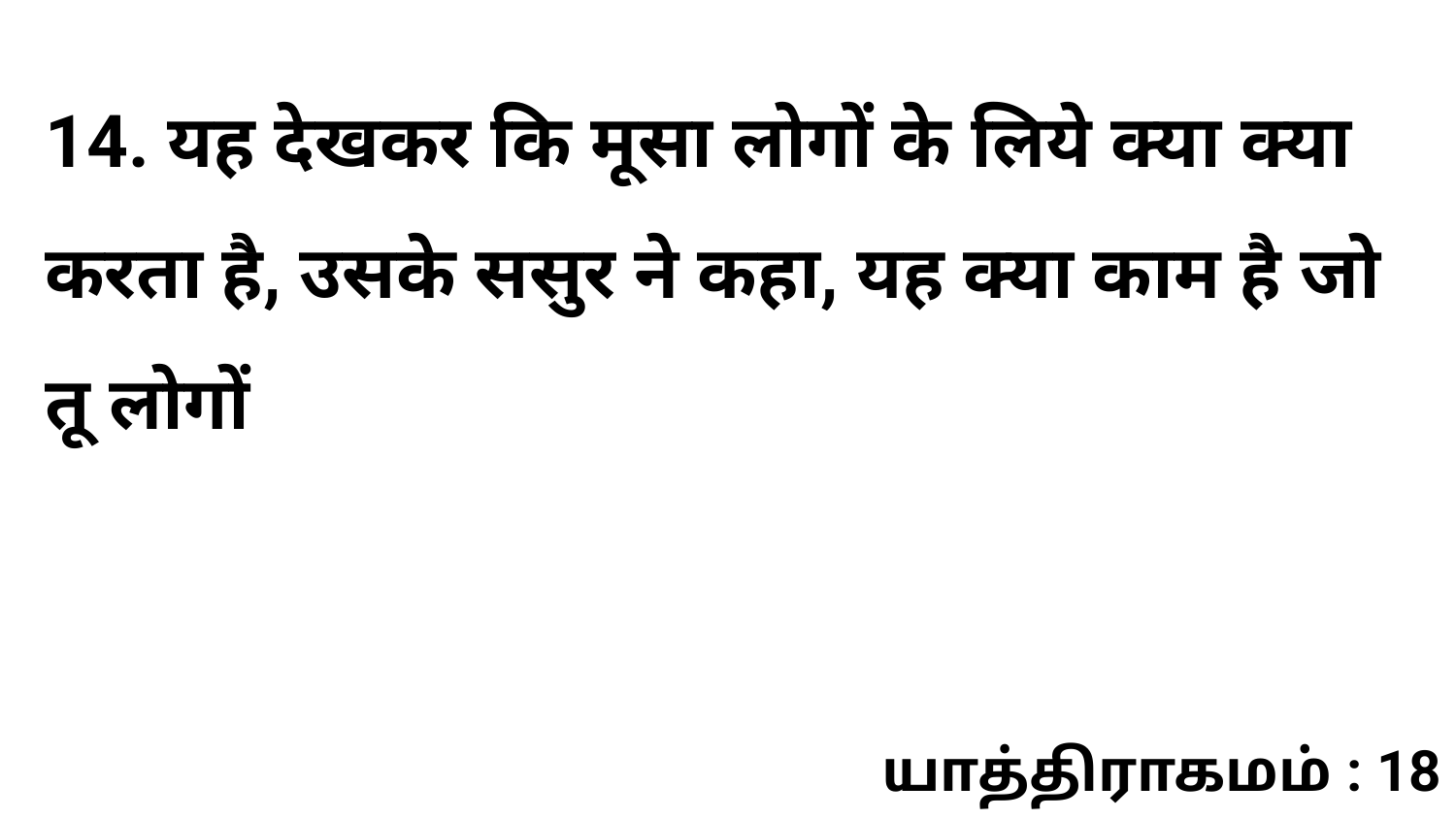

14. यह देखकर कि मूसा लोगों के लिये क्या क्या करता है, उसके ससुर ने कहा, यह क्या काम है जो तू लोगों
யாத்திராகமம் : 18